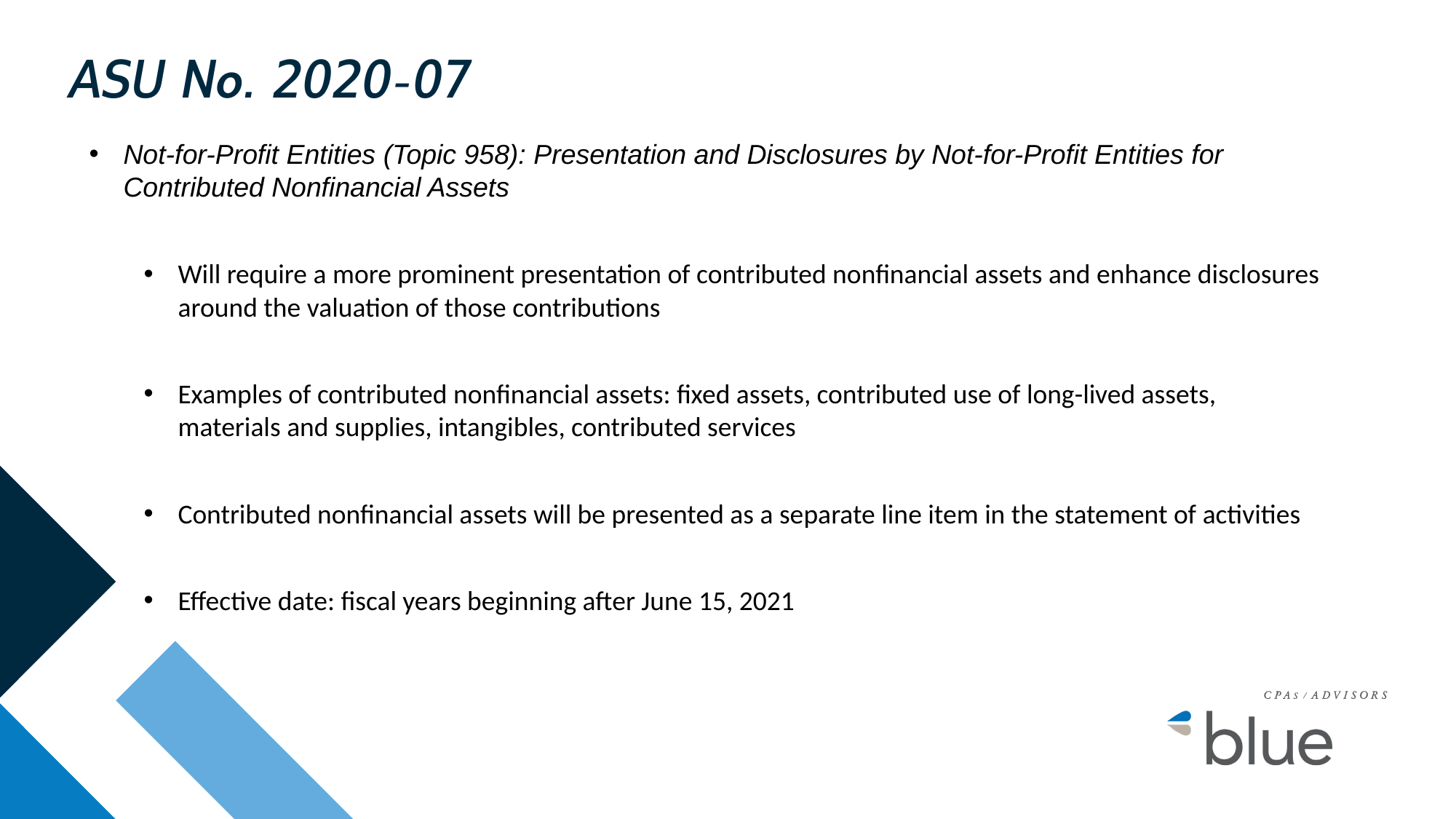

# ASU No. 2020-07
Not-for-Profit Entities (Topic 958): Presentation and Disclosures by Not-for-Profit Entities for Contributed Nonfinancial Assets

Will require a more prominent presentation of contributed nonfinancial assets and enhance disclosures around the valuation of those contributions

Examples of contributed nonfinancial assets: fixed assets, contributed use of long-lived assets, materials and supplies, intangibles, contributed services

Contributed nonfinancial assets will be presented as a separate line item in the statement of activities

Effective date: fiscal years beginning after June 15, 2021